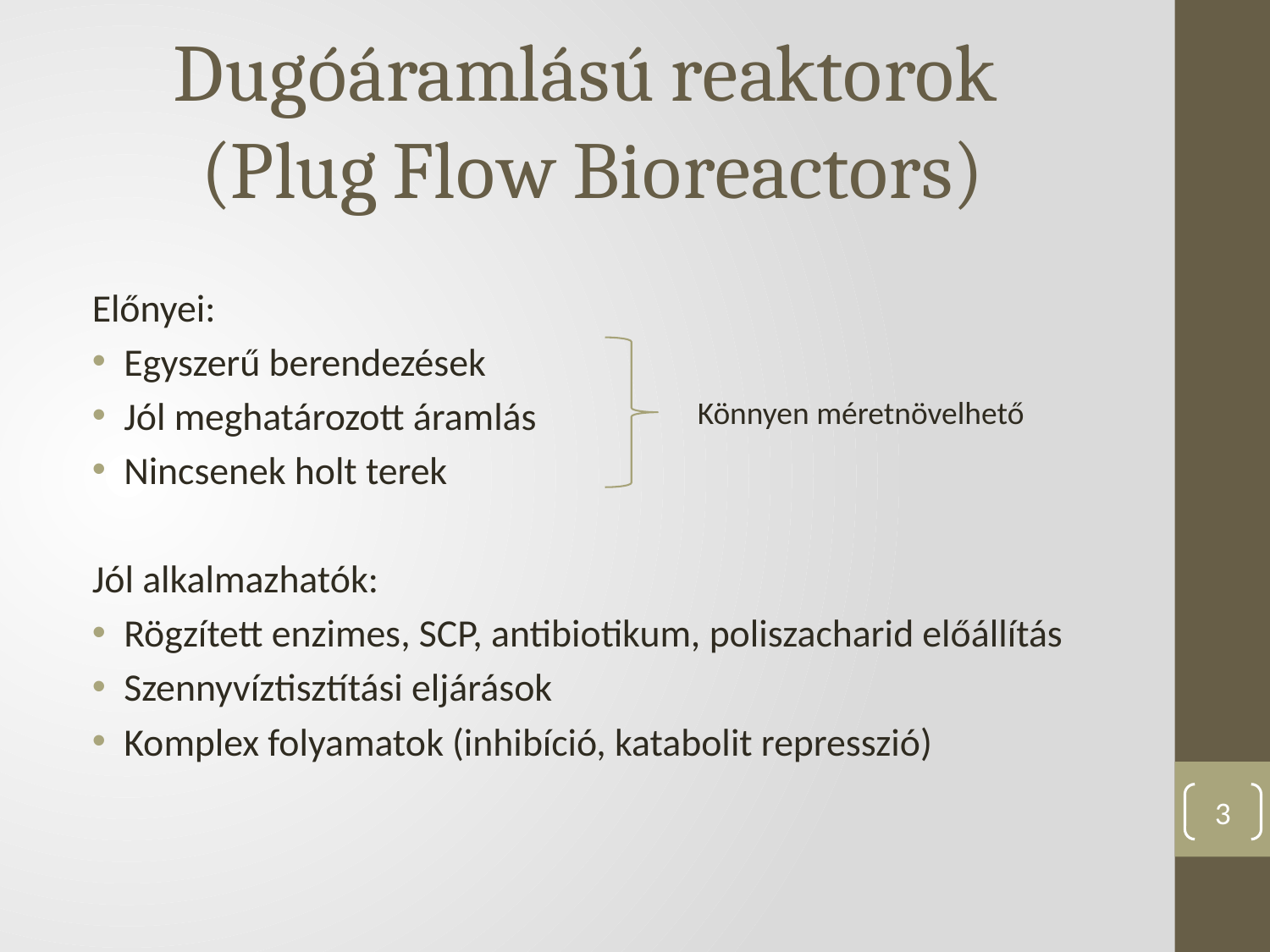

# Dugóáramlású reaktorok (Plug Flow Bioreactors)

Előnyei:
Egyszerű berendezések
Jól meghatározott áramlás
Nincsenek holt terek

Jól alkalmazhatók:
Rögzített enzimes, SCP, antibiotikum, poliszacharid előállítás
Szennyvíztisztítási eljárások
Komplex folyamatok (inhibíció, katabolit represszió)

Könnyen méretnövelhető
3